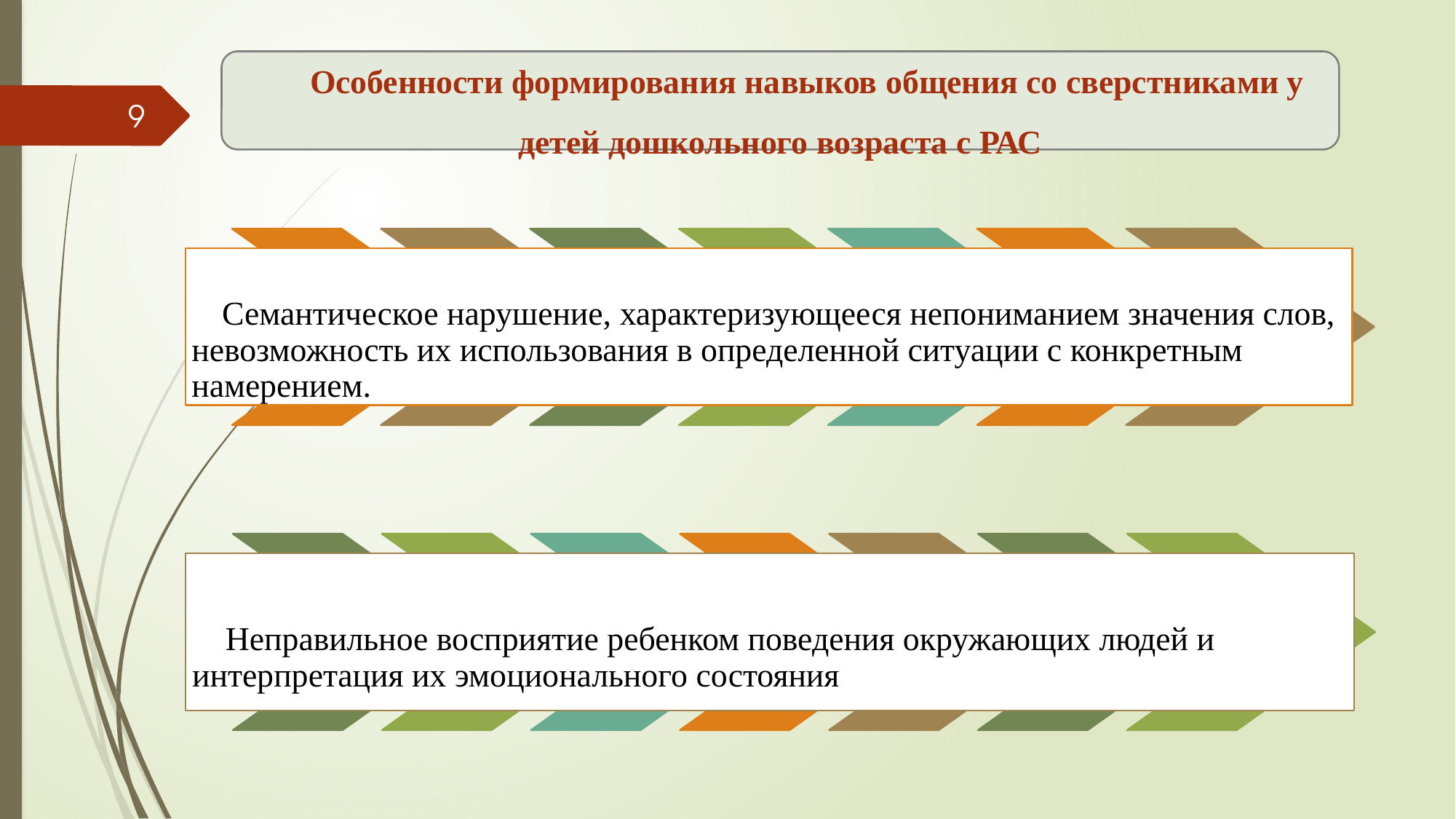

Особенности формирования навыков общения со сверстниками у детей дошкольного возраста с РАС
9

    Семантическое нарушение, характеризующееся непониманием значения слов,  невозможность их использования в определенной ситуации с конкретным намерением.

    Неправильное восприятие ребенком поведения окружающих людей и интерпретация их эмоционального состояния